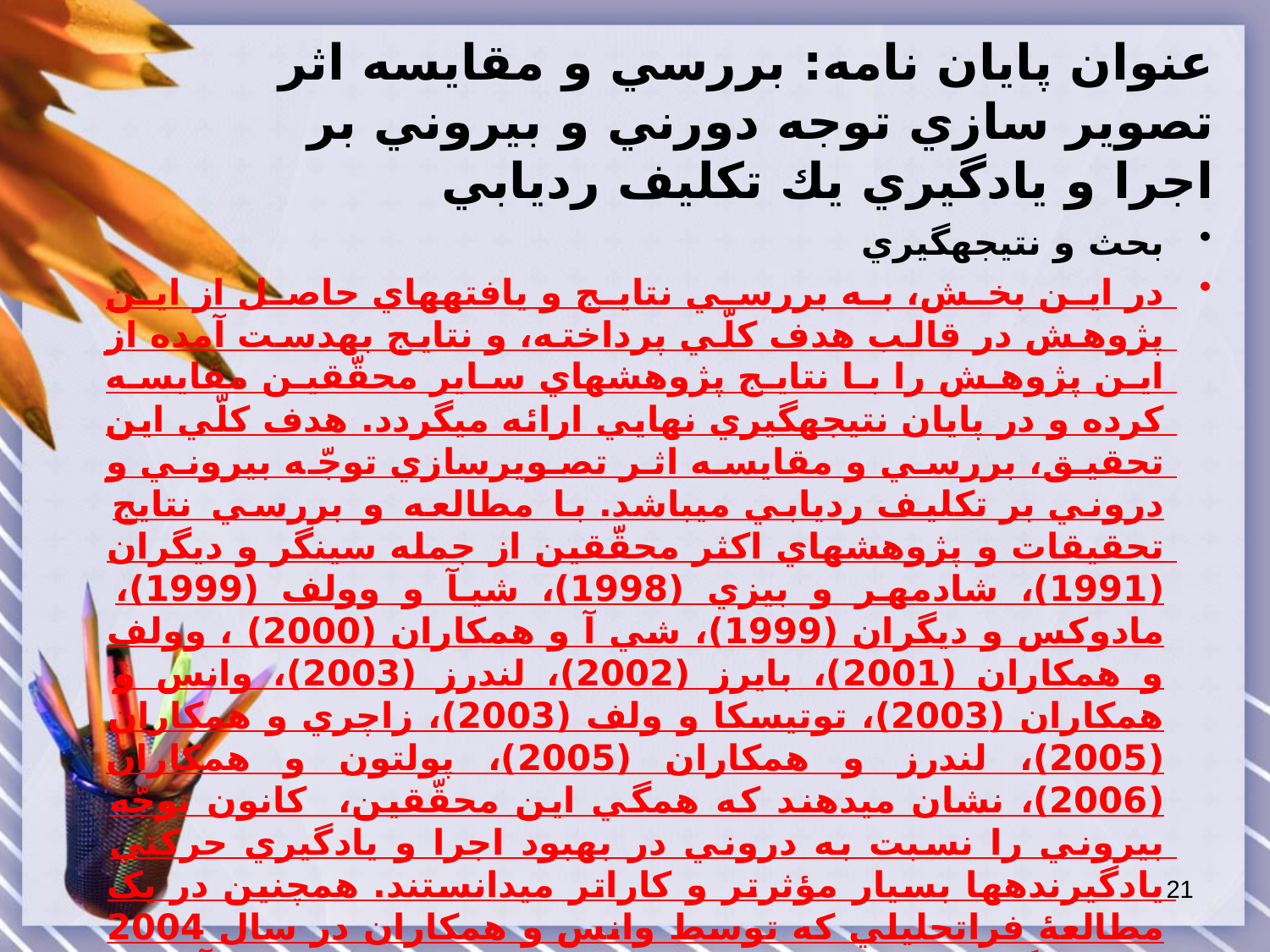

# عنوان پایان نامه: بررسي و مقايسه اثر تصوير سازي توجه دورني و بيروني بر اجرا و يادگيري يك تكليف رديابي
بحث و نتيجه­گيري
در اين بخش، به بررسي نتايج و يافته­هاي حاصل از اين پژوهش در قالب هدف کلّي پرداخته، و نتايج به­دست آمده از اين پژوهش را با نتايج پژوهش­هاي ساير محقّقين مقايسه کرده و در پايان نتيجه­گيري نهايي ارائه مي­گردد. هدف کلّي اين تحقيق، بررسي و مقايسه اثر تصويرسازي توجّه بيروني و دروني بر تکليف رديابي مي­باشد. با مطالعه و بررسي نتايج تحقيقات و پژوهش­هاي اکثر محقّقين از جمله سينگر و ديگران (1991)، شادمهر و بيزي (1998)، شي­آ و وولف (1999)، مادوکس و ديگران (1999)، شي آ و همکاران (2000) ، وولف و همکاران (2001)، بايرز (2002)، لندرز (2003)، وانس و همکاران (2003)، توتيسکا و ولف (2003)، زاچري و همکاران (2005)، لندرز و همکاران (2005)، پولتون و همکاران (2006)، نشان مي­دهند که همگي اين محقّقين،  کانون توجّه بيروني را نسبت به دروني در بهبود اجرا و يادگيري حرکتي يادگيرنده­ها بسيار مؤثرتر و کاراتر مي­دانستند. هم­چنين در يک مطالعۀ فراتحليلي که توسط وانس و همکاران در سال 2004 صورت گرفت، نشان از برتري کانون توجّه بيروني در 8 آزمون از 14 آزمون مختلف به­دست آمد که منجر به بهبود اجرا آزمودني­ها شد. همۀ اين مدارک، گواهي بر سودمندي کانون توجّه بيروني بر دروني مي باشد.
21